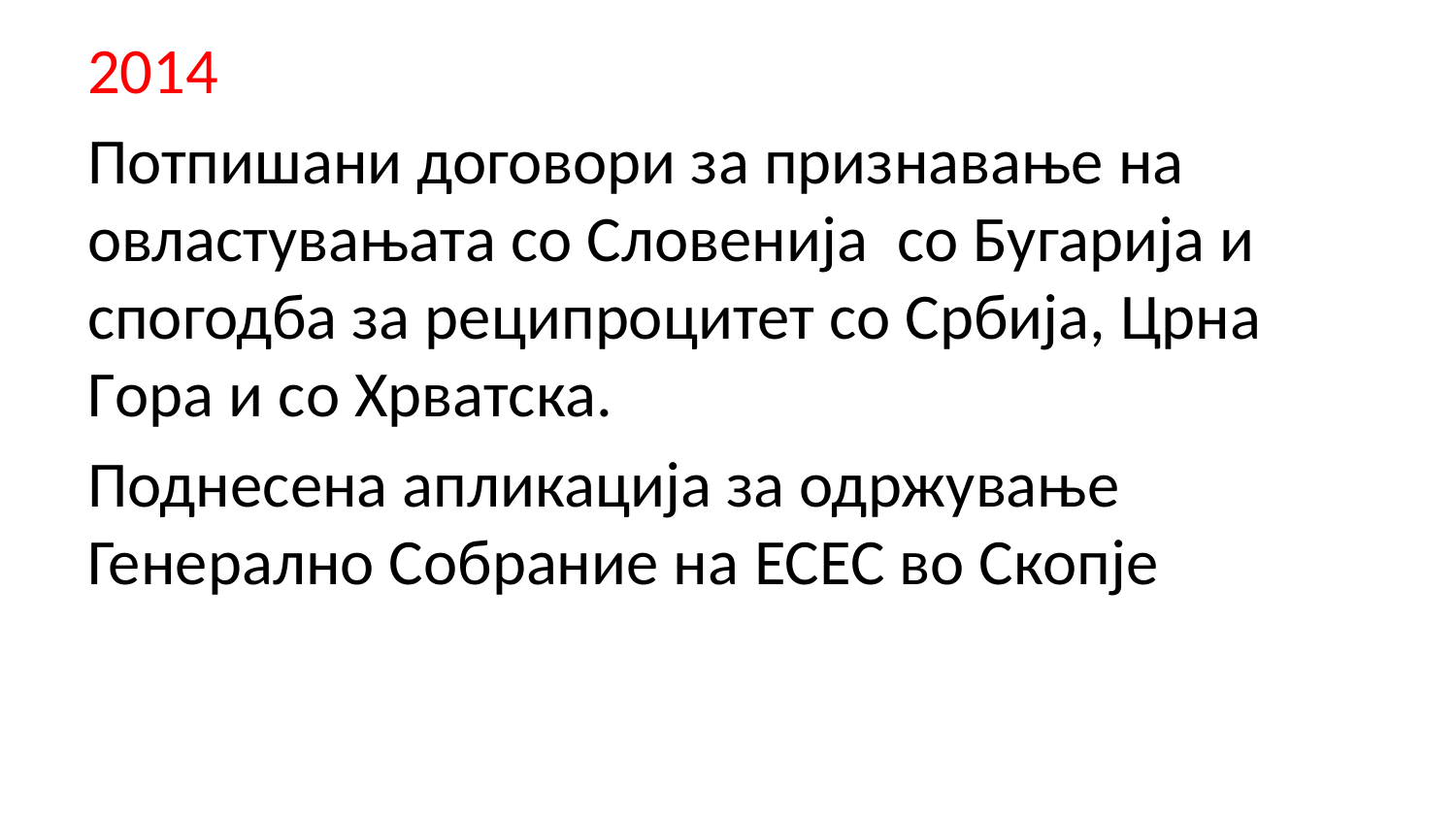

2014
Потпишани договори за признавање на овластувањата со Словенија  со Бугарија и спогодба за реципроцитет со Србија, Црна Гoра и со Хрватска.
Поднесена апликација за одржување Генерално Собрание на ECEC во Скопје